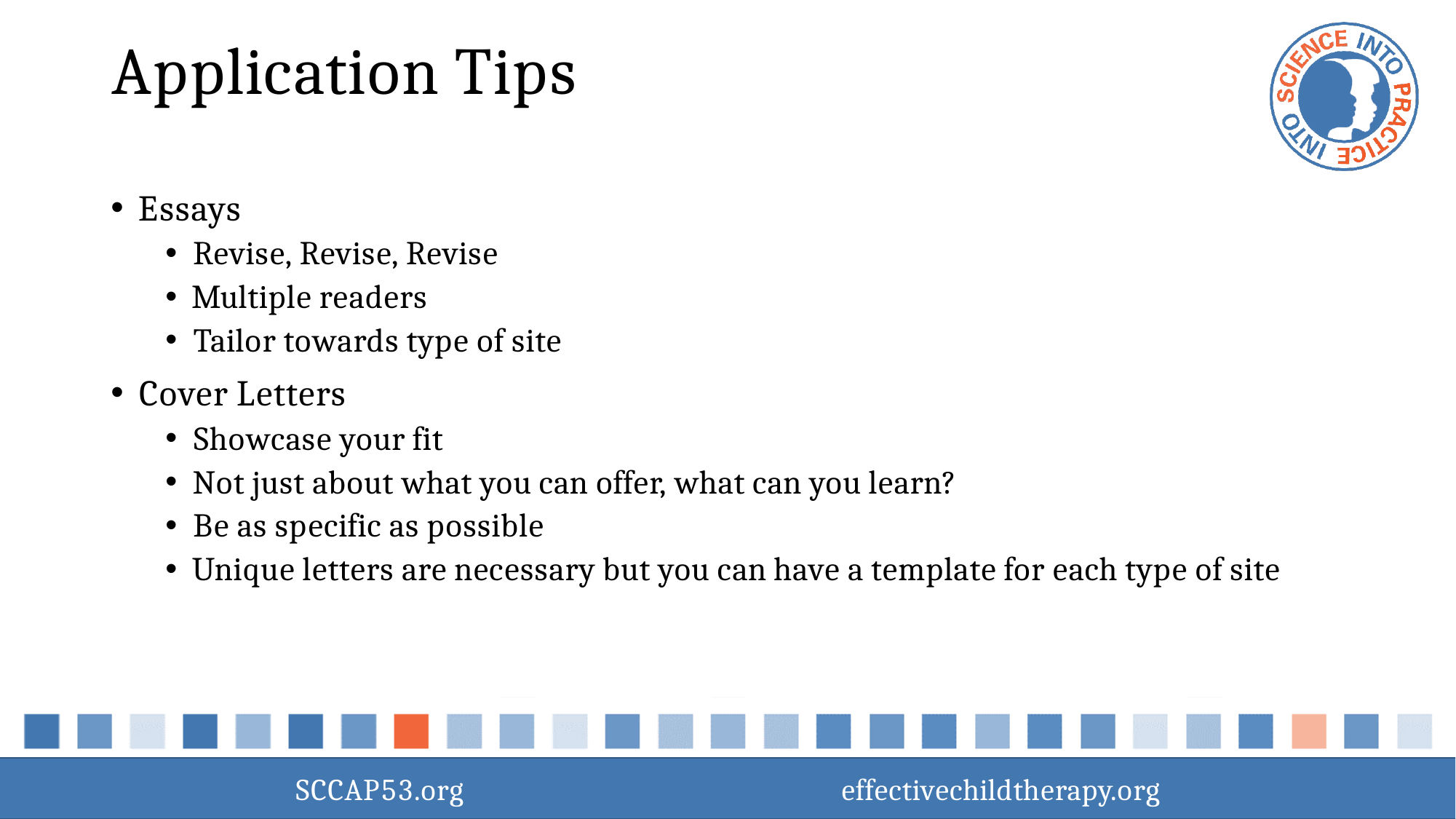

Application Tips
Essays
Revise, Revise, Revise
Multiple readers
Tailor towards type of site
Cover Letters
Showcase your fit
Not just about what you can offer, what can you learn?
Be as specific as possible
Unique letters are necessary but you can have a template for each type of site